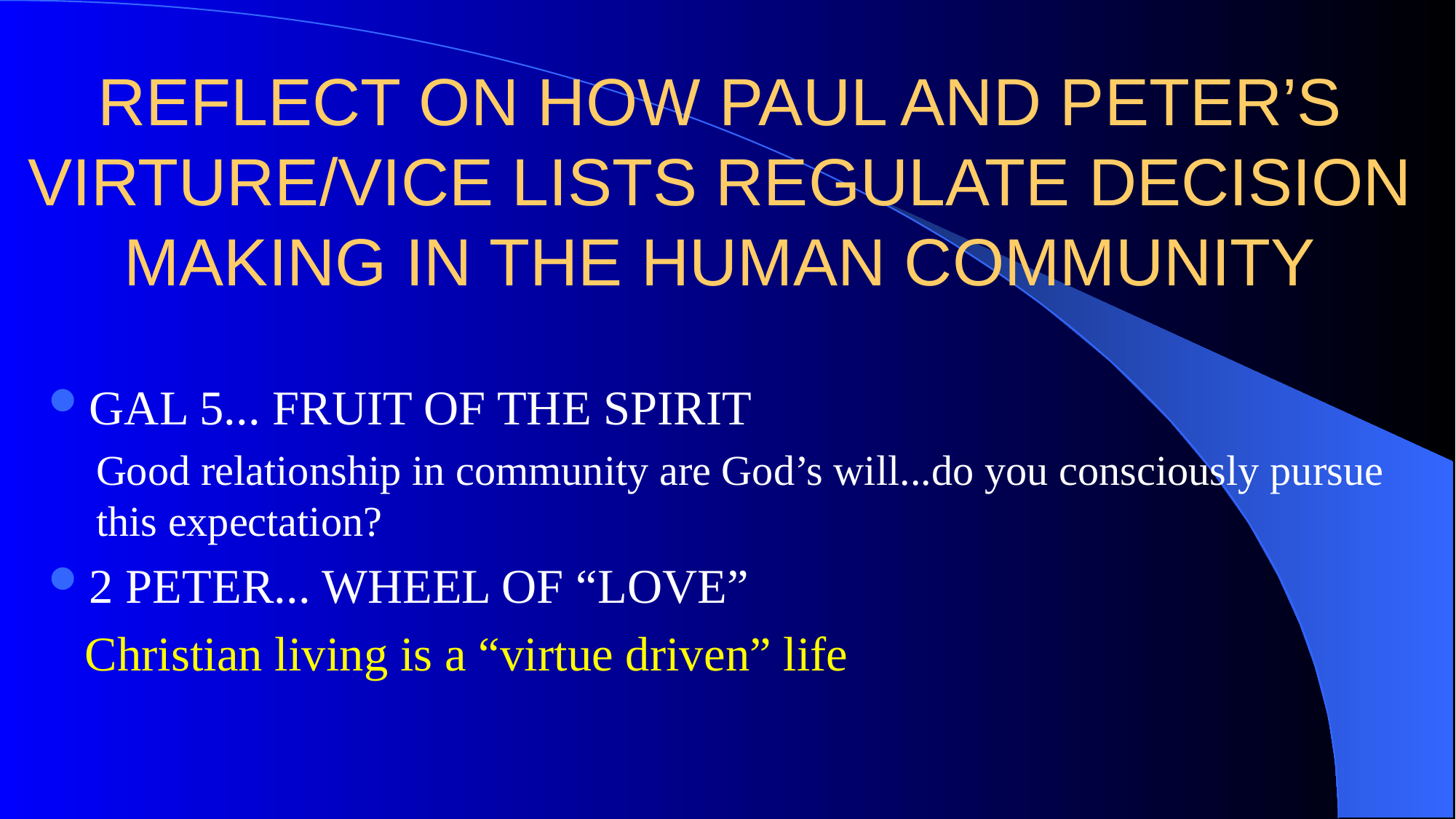

# REFLECT ON HOW PAUL AND PETER’S VIRTURE/VICE LISTS REGULATE DECISION MAKING IN THE HUMAN COMMUNITY
GAL 5... FRUIT OF THE SPIRIT
Good relationship in community are God’s will...do you consciously pursue this expectation?
2 PETER... WHEEL OF “LOVE”
   Christian living is a “virtue driven” life